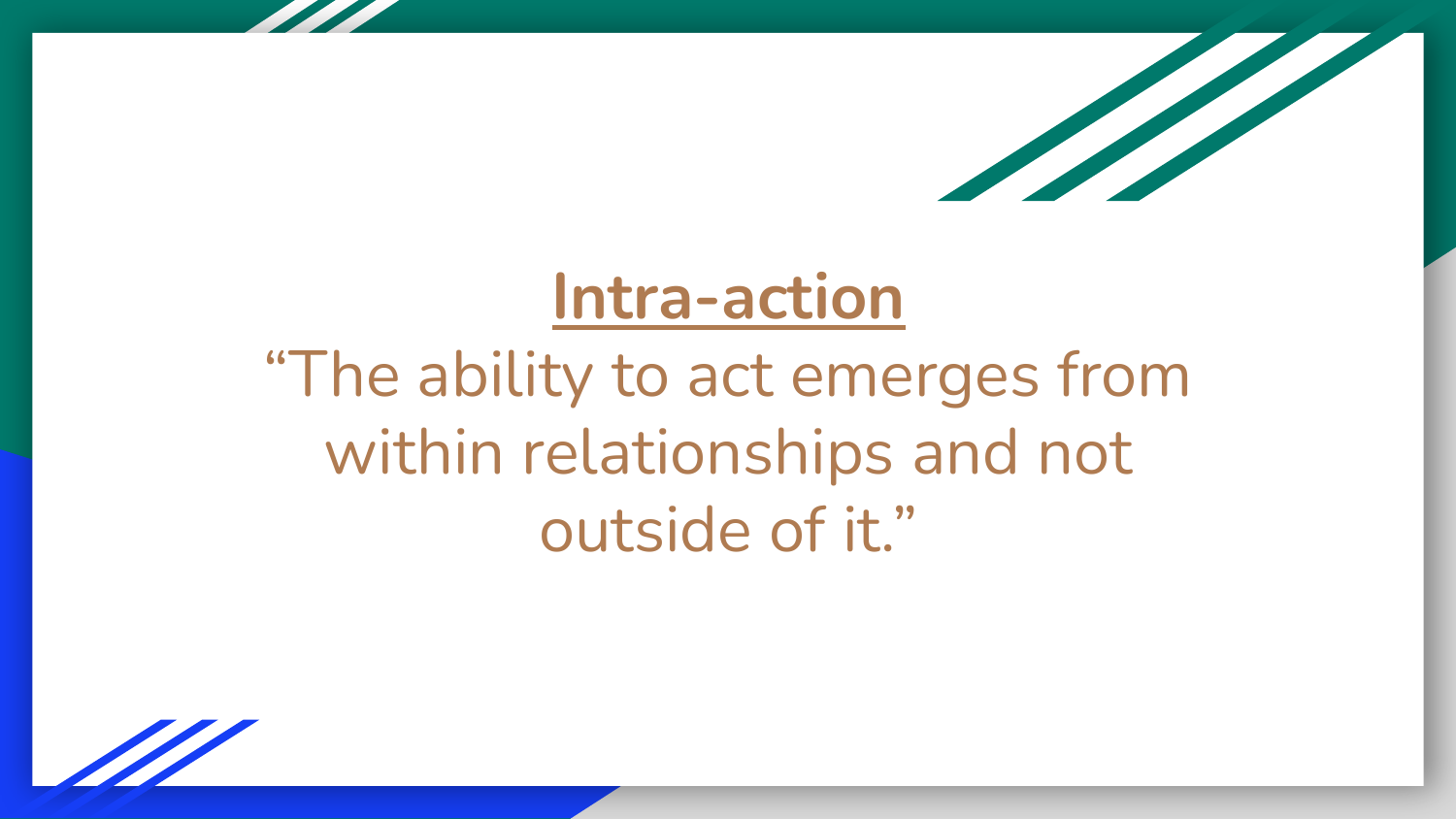

# Intra-action
“The ability to act emerges from within relationships and not outside of it.”